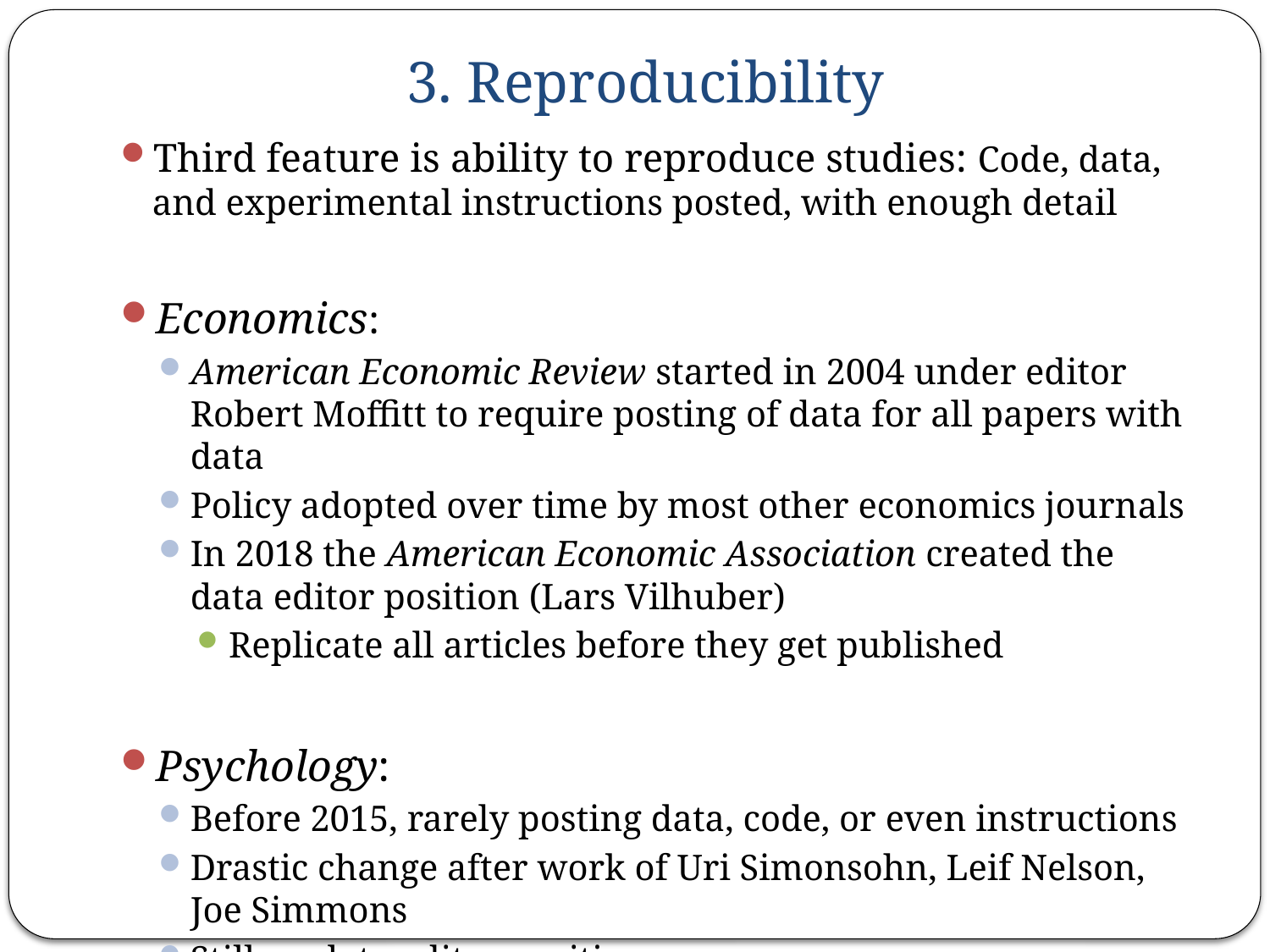

# 3. Reproducibility
Third feature is ability to reproduce studies: Code, data, and experimental instructions posted, with enough detail

Economics:
American Economic Review started in 2004 under editor Robert Moffitt to require posting of data for all papers with data
Policy adopted over time by most other economics journals
In 2018 the American Economic Association created the data editor position (Lars Vilhuber)
Replicate all articles before they get published

Psychology:
Before 2015, rarely posting data, code, or even instructions
Drastic change after work of Uri Simonsohn, Leif Nelson, Joe Simmons
Still no data editor position